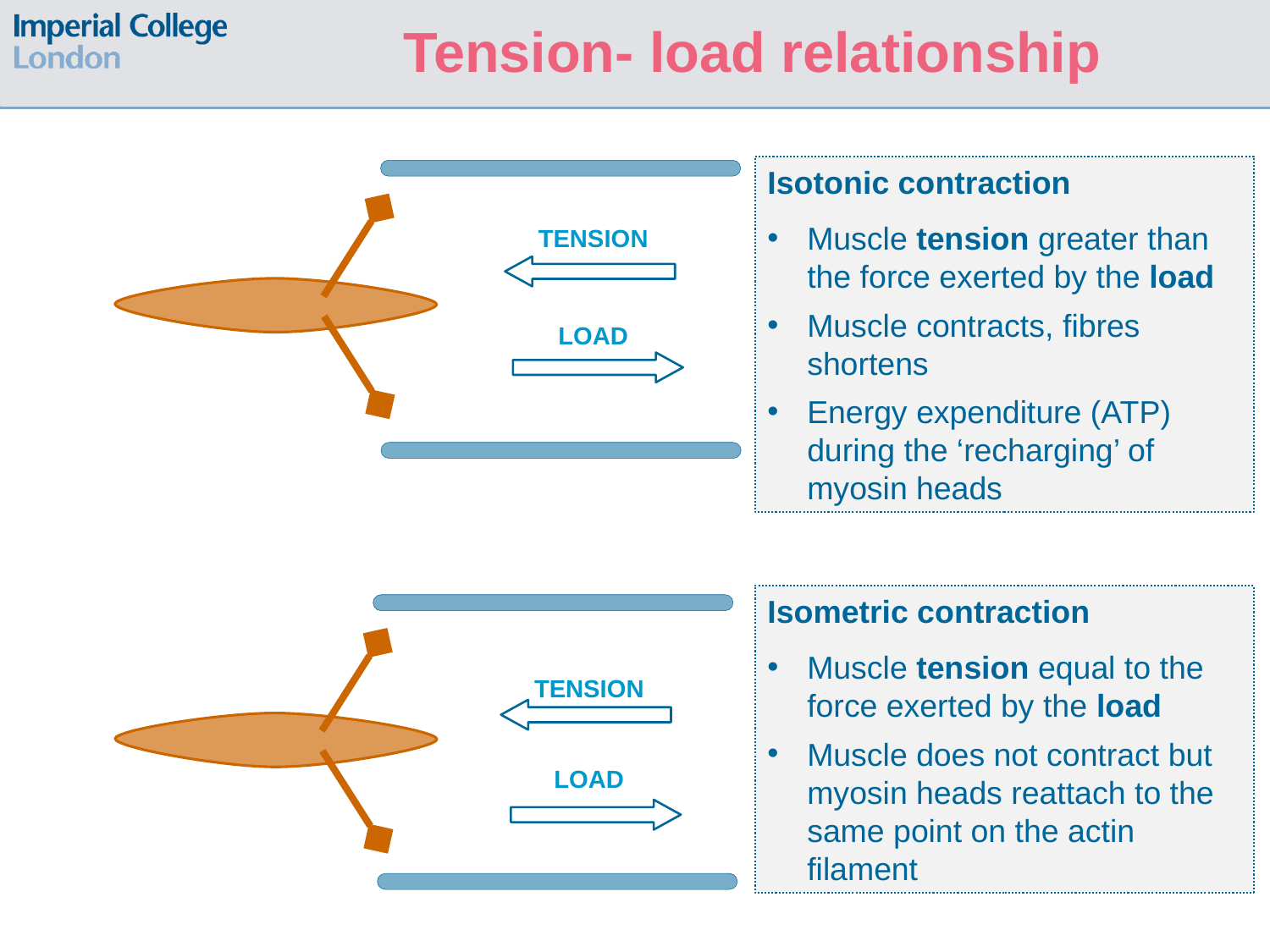

Tension- load relationship
Isotonic contraction
Muscle tension greater than the force exerted by the load
Muscle contracts, fibres shortens
Energy expenditure (ATP) during the ‘recharging’ of myosin heads

TENSION

LOAD

Isometric contraction
Muscle tension equal to the force exerted by the load
Muscle does not contract but myosin heads reattach to the same point on the actin filament

TENSION

LOAD